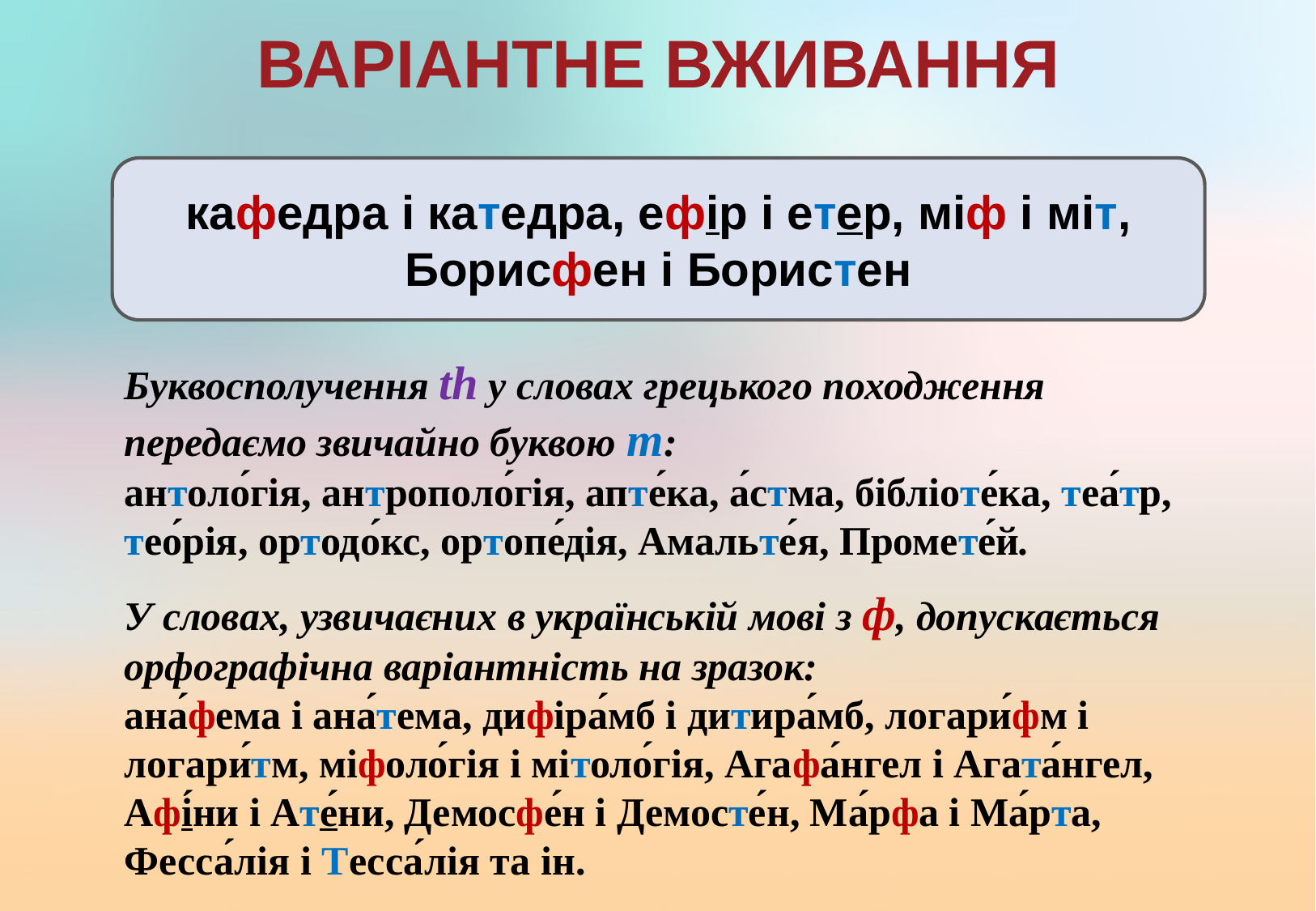

ВАРІАНТНЕ ВЖИВАННЯ
кафедра і катедра, ефір і етер, міф і міт, Борисфен і Бористен
Буквосполучення th у словах грецького походження передаємо звичайно буквою т:                                                   антоло́гія, антрополо́гія, апте́ка, а́стма, бібліоте́ка, теа́тр, тео́рія, ортодо́кс, ортопе́дія, Амальте́я, Промете́й.
У словах, узвичаєних в українській мові з ф, допускається орфографічна варіантність на зразок:
ана́фема і ана́тема, дифіра́мб і дитира́мб, логари́фм і логари́тм, міфоло́гія і мітоло́гія, Агафа́нгел і Агата́нгел, Афі́ни і Ате́ни, Демосфе́н і Демосте́н, Ма́рфа і Ма́рта, Фесса́лія і Тесса́лія та ін.